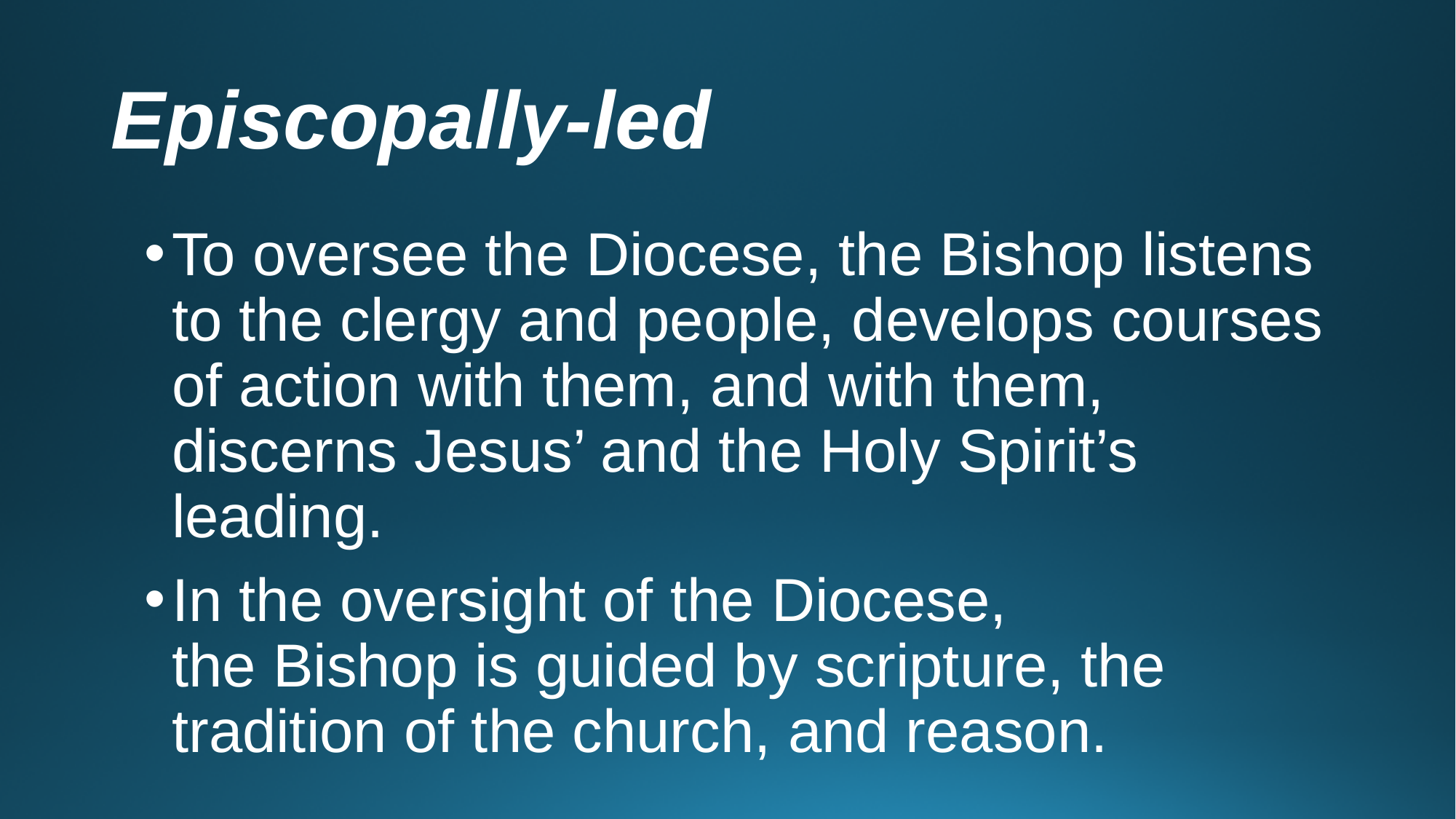

# Episcopally-led
To oversee the Diocese, the Bishop listens to the clergy and people, develops courses of action with them, and with them, discerns Jesus’ and the Holy Spirit’s leading.
In the oversight of the Diocese,
the Bishop is guided by scripture, the tradition of the church, and reason.